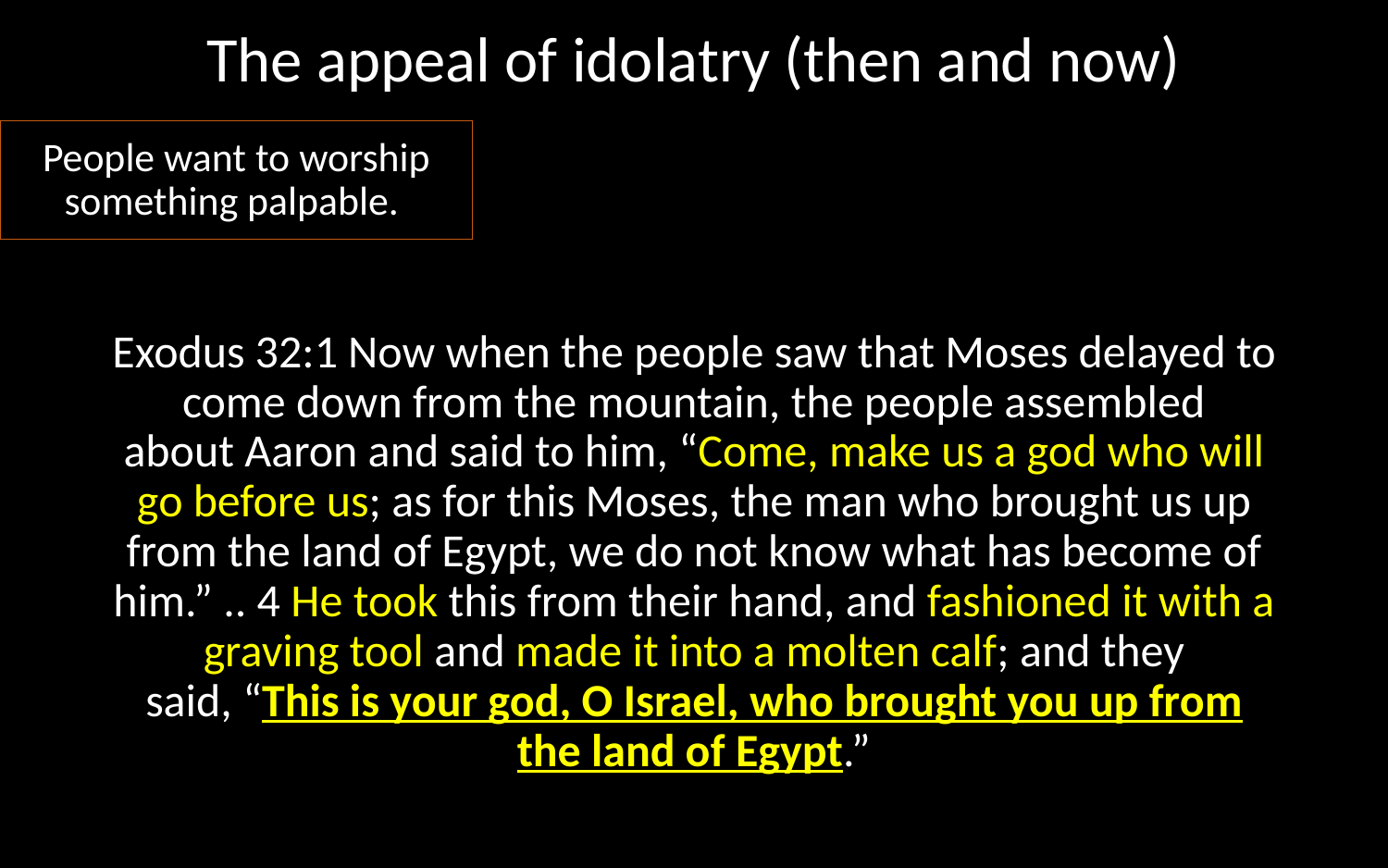

# The appeal of idolatry (then and now)
People want to worship something palpable.
Exodus 32:1 Now when the people saw that Moses delayed to come down from the mountain, the people assembled about Aaron and said to him, “Come, make us a god who will go before us; as for this Moses, the man who brought us up from the land of Egypt, we do not know what has become of him.” .. 4 He took this from their hand, and fashioned it with a graving tool and made it into a molten calf; and they said, “This is your god, O Israel, who brought you up from the land of Egypt.”